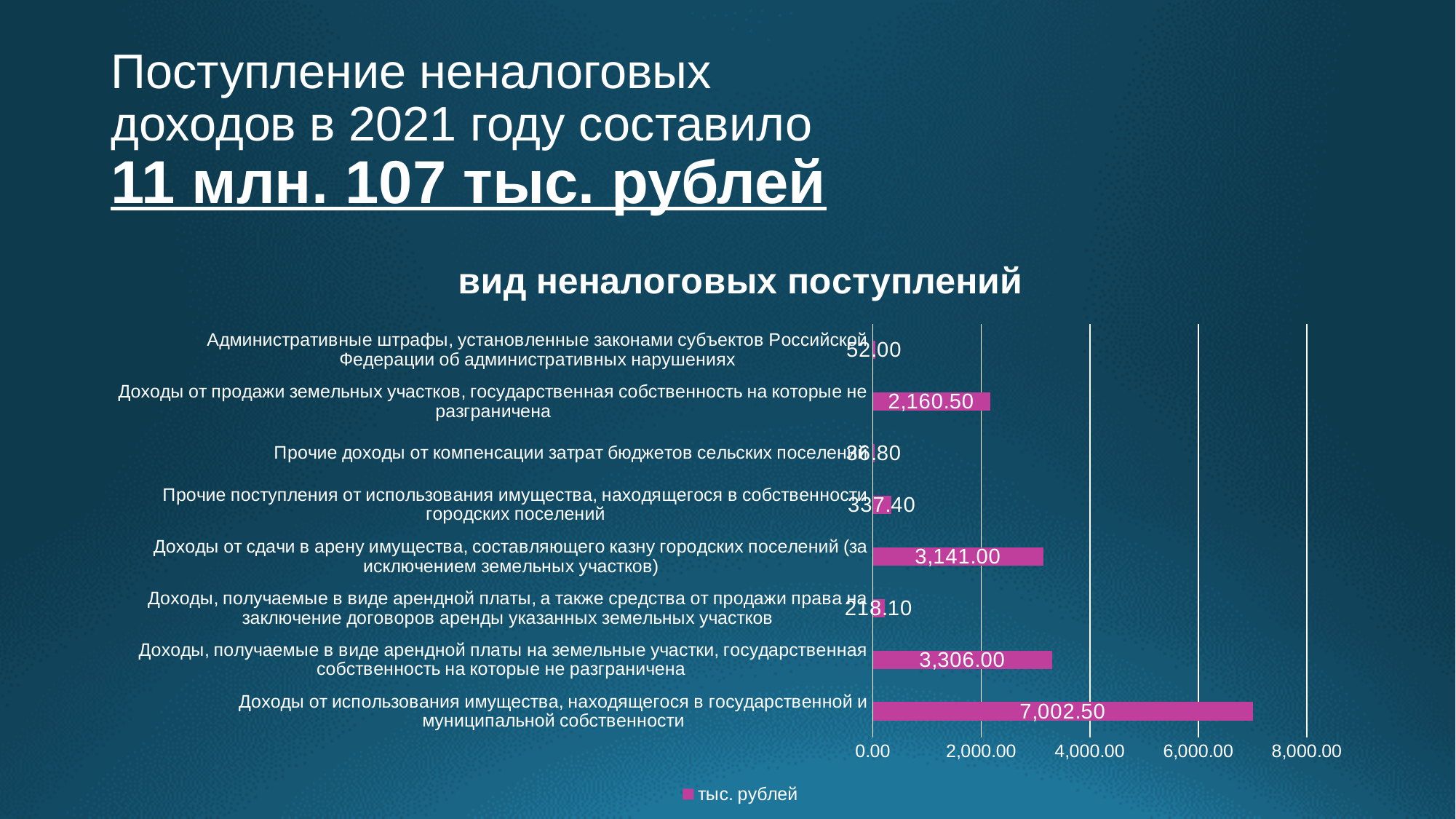

# Поступление неналоговых доходов в 2021 году составило 11 млн. 107 тыс. рублей

### Chart: вид неналоговых поступлений

| Category | тыс. рублей |
|---|---|
| Доходы от использования имущества, находящегося в государственной и муниципальной собственности | 7002.5 |
| Доходы, получаемые в виде арендной платы на земельные участки, государственная собственность на которые не разграничена  | 3306.0 |
| Доходы, получаемые в виде арендной платы, а также средства от продажи права на заключение договоров аренды указанных земельных участков | 218.1 |
| Доходы от сдачи в арену имущества, составляющего казну городских поселений (за исключением земельных участков) | 3141.0 |
| Прочие поступления от использования имущества, находящегося в собственности городских поселений | 337.4 |
| Прочие доходы от компенсации затрат бюджетов сельских поселений | 36.8 |
| Доходы от продажи земельных участков, государственная собственность на которые не разграничена | 2160.5 |
| Административные штрафы, установленные законами субъектов Российской Федерации об административных нарушениях | 52.0 |